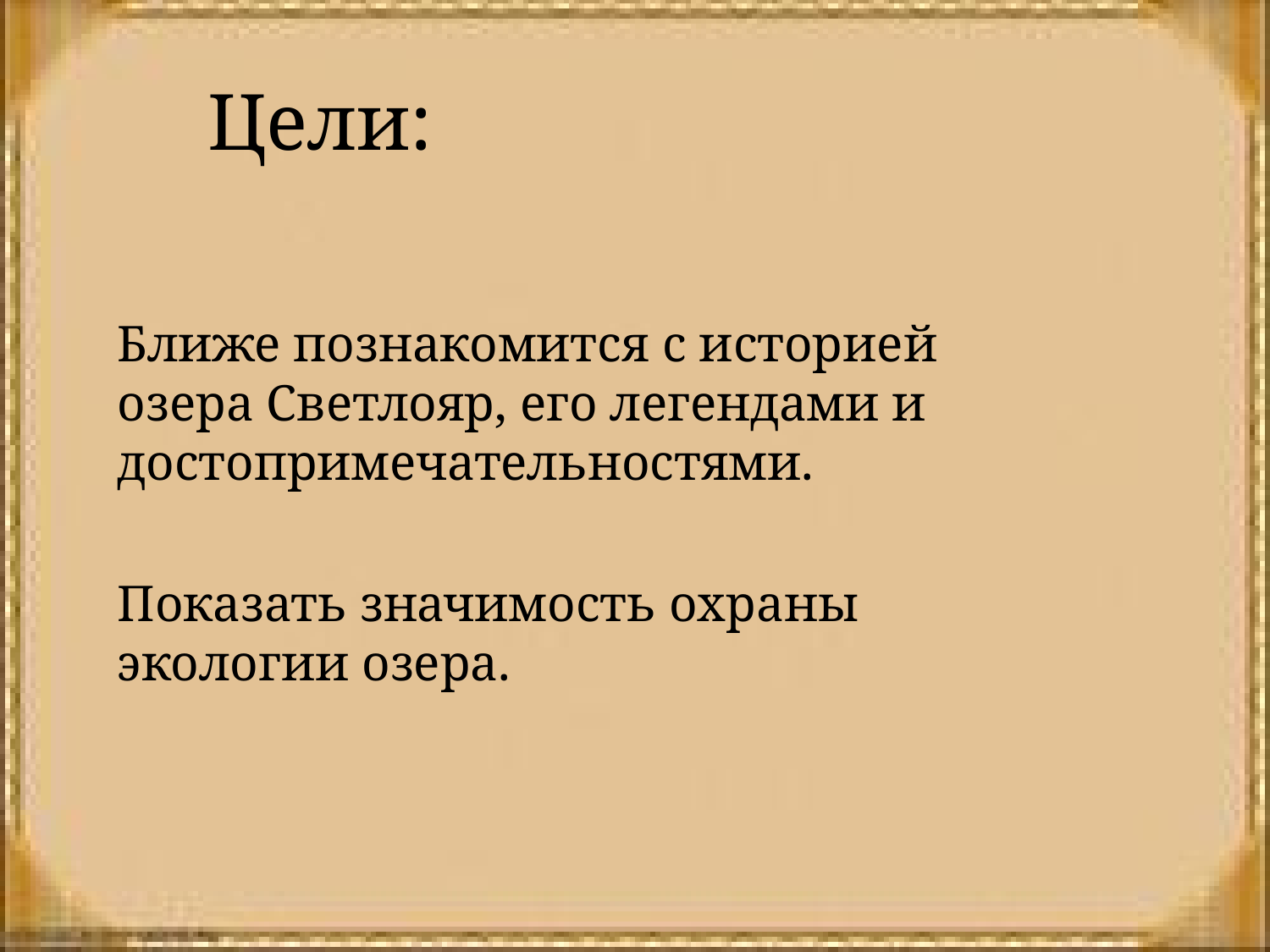

Цели:
Ближе познакомится с историей озера Светлояр, его легендами и достопримечательностями.
Показать значимость охраны экологии озера.